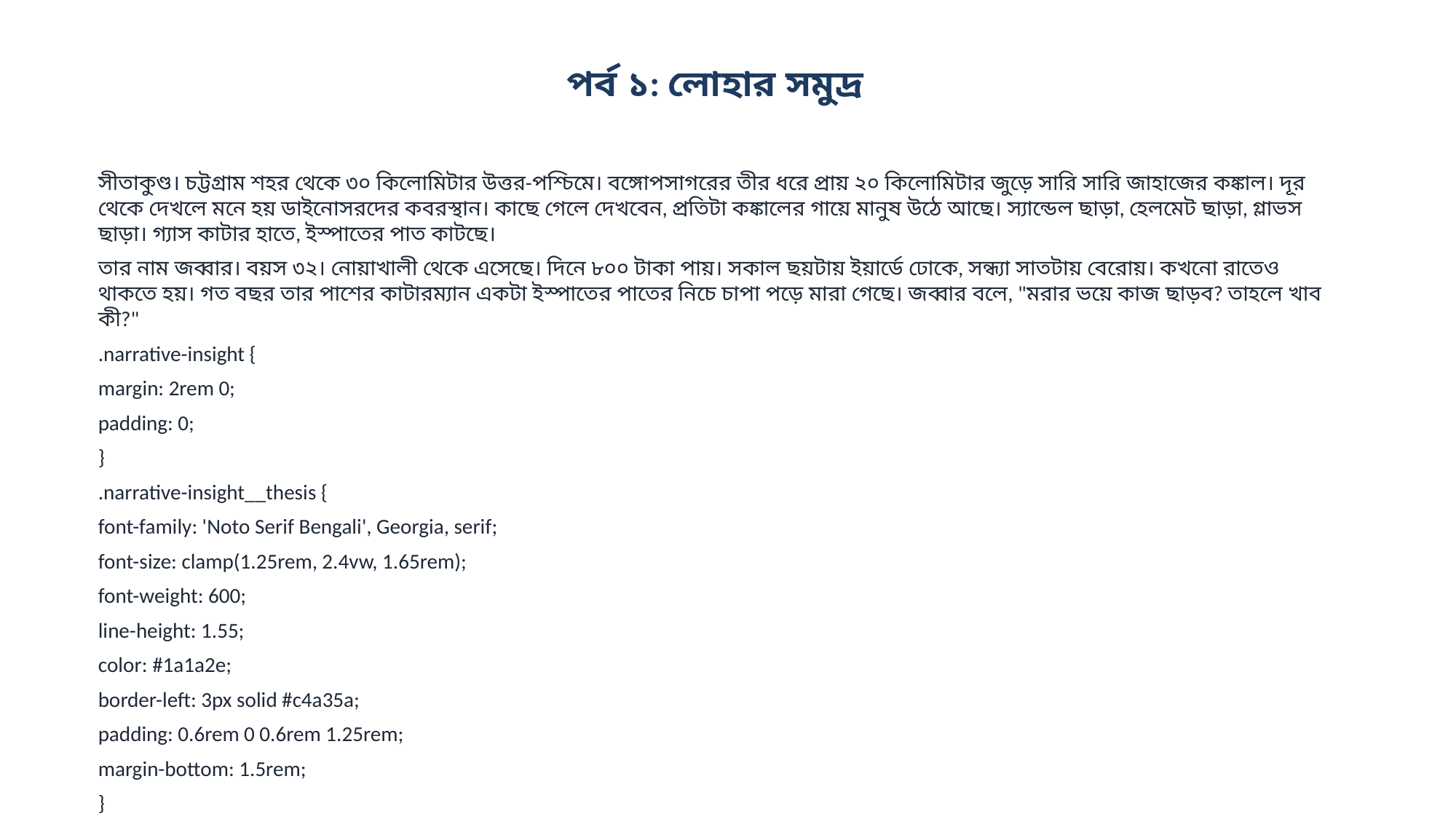

পর্ব ১: লোহার সমুদ্র
সীতাকুণ্ড। চট্টগ্রাম শহর থেকে ৩০ কিলোমিটার উত্তর-পশ্চিমে। বঙ্গোপসাগরের তীর ধরে প্রায় ২০ কিলোমিটার জুড়ে সারি সারি জাহাজের কঙ্কাল। দূর থেকে দেখলে মনে হয় ডাইনোসরদের কবরস্থান। কাছে গেলে দেখবেন, প্রতিটা কঙ্কালের গায়ে মানুষ উঠে আছে। স্যান্ডেল ছাড়া, হেলমেট ছাড়া, গ্লাভস ছাড়া। গ্যাস কাটার হাতে, ইস্পাতের পাত কাটছে।
তার নাম জব্বার। বয়স ৩২। নোয়াখালী থেকে এসেছে। দিনে ৮০০ টাকা পায়। সকাল ছয়টায় ইয়ার্ডে ঢোকে, সন্ধ্যা সাতটায় বেরোয়। কখনো রাতেও থাকতে হয়। গত বছর তার পাশের কাটারম্যান একটা ইস্পাতের পাতের নিচে চাপা পড়ে মারা গেছে। জব্বার বলে, "মরার ভয়ে কাজ ছাড়ব? তাহলে খাব কী?"
.narrative-insight {
margin: 2rem 0;
padding: 0;
}
.narrative-insight__thesis {
font-family: 'Noto Serif Bengali', Georgia, serif;
font-size: clamp(1.25rem, 2.4vw, 1.65rem);
font-weight: 600;
line-height: 1.55;
color: #1a1a2e;
border-left: 3px solid #c4a35a;
padding: 0.6rem 0 0.6rem 1.25rem;
margin-bottom: 1.5rem;
}
.narrative-insight__evidence {
display: grid;
grid-template-columns: repeat(3, 1fr);
gap: 0;
border-top: 1px solid #e5e1d8;
border-bottom: 1px solid #e5e1d8;
}
.narrative-insight__point {
padding: 1rem 1.1rem;
border-right: 1px solid #e5e1d8;
}
.narrative-insight__point:last-child {
border-right: none;
}
.narrative-insight__value {
font-family: 'Noto Sans Bengali', system-ui, sans-serif;
font-size: 1.65rem;
font-weight: 800;...